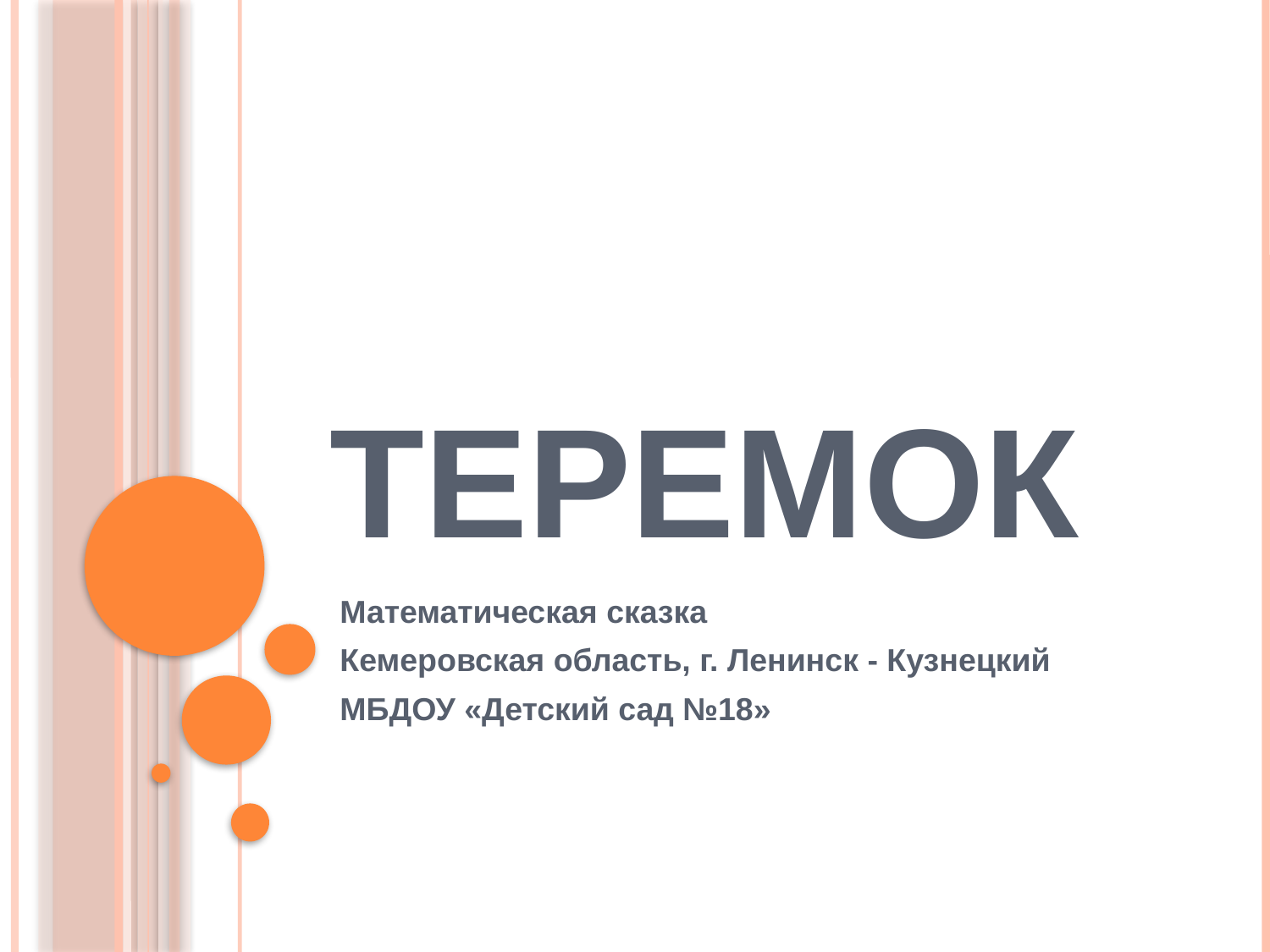

# Теремок
Математическая сказка
Кемеровская область, г. Ленинск - Кузнецкий
МБДОУ «Детский сад №18»